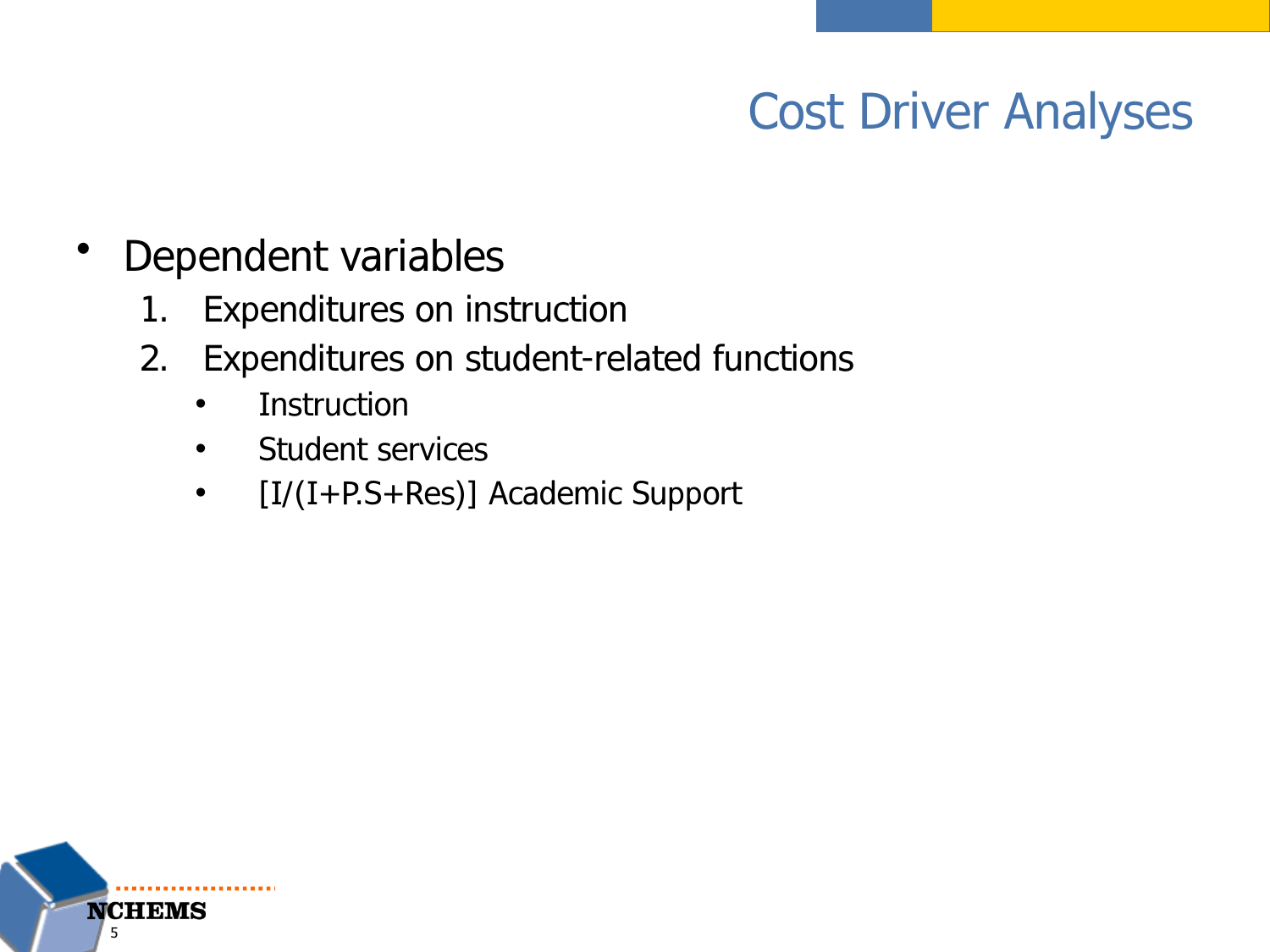

# Cost Driver Analyses
Dependent variables
Expenditures on instruction
Expenditures on student-related functions
Instruction
Student services
[I/(I+P.S+Res)] Academic Support
5